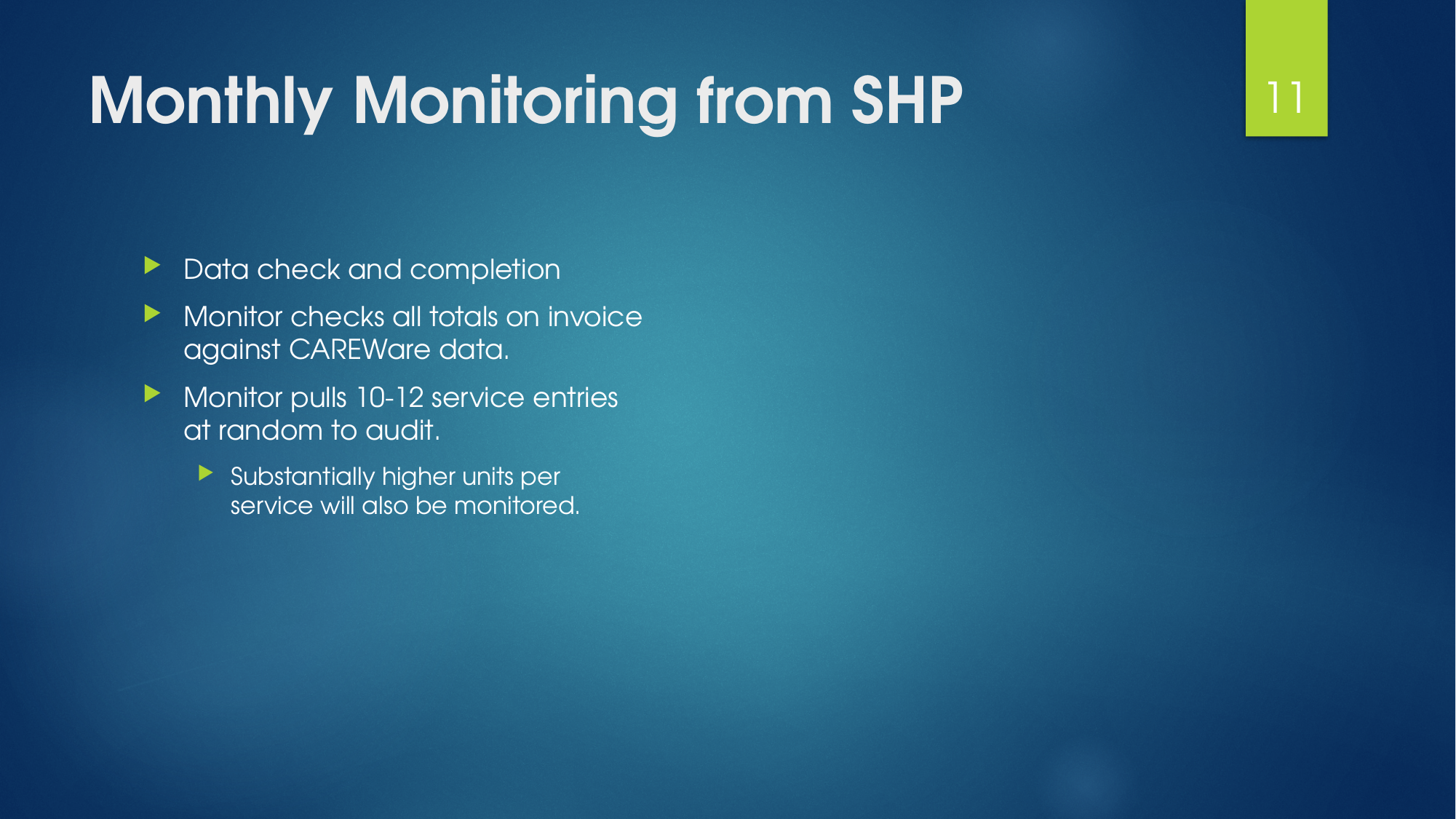

11
# Monthly Monitoring from SHP
Data check and completion
Monitor checks all totals on invoice against CAREWare data.
Monitor pulls 10-12 service entries at random to audit.
Substantially higher units per service will also be monitored.